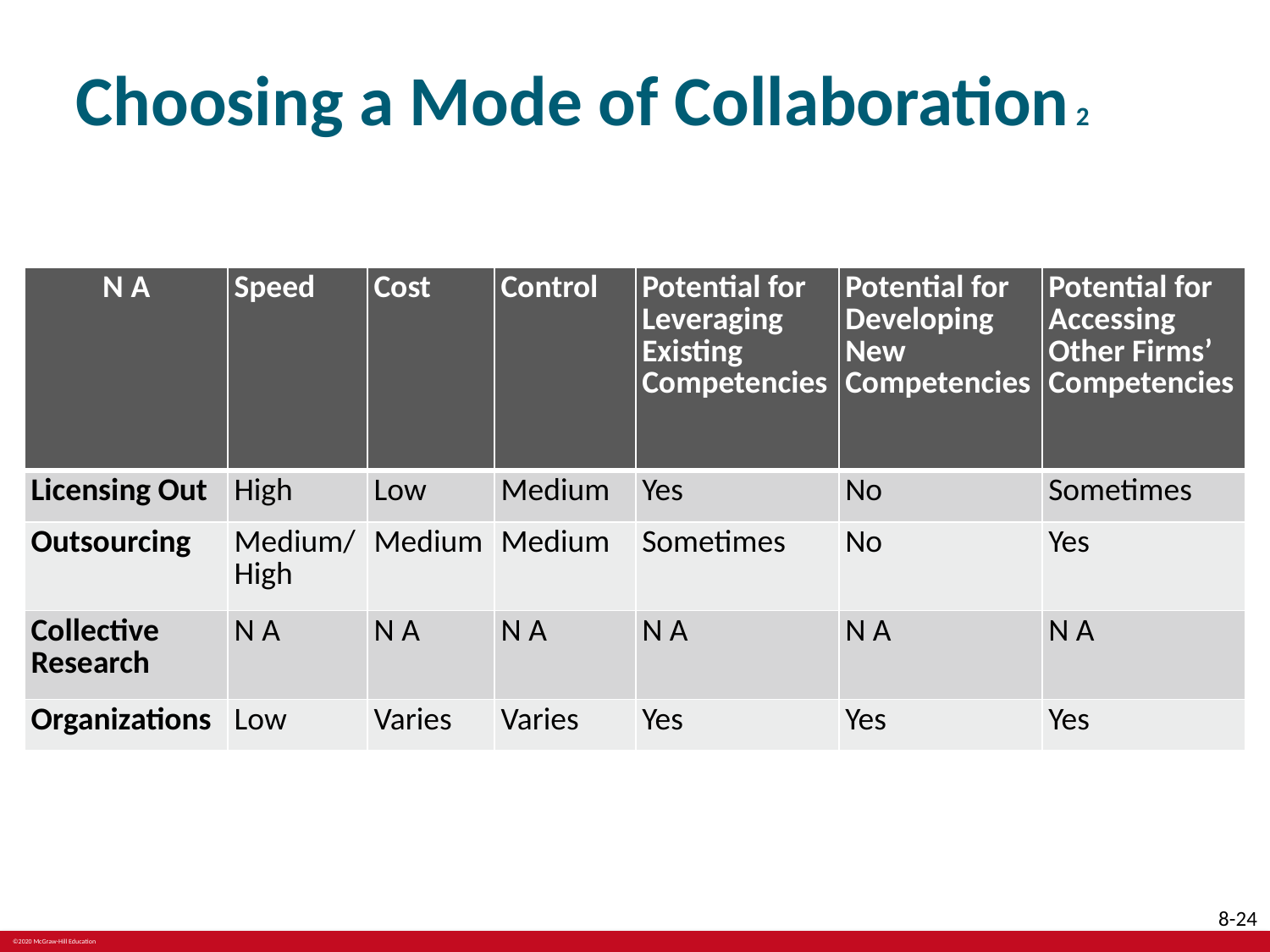

# Choosing a Mode of Collaboration 2
| N A | Speed | Cost | Control | Potential for Leveraging Existing Competencies | Potential for Developing New Competencies | Potential for Accessing Other Firms’ Competencies |
| --- | --- | --- | --- | --- | --- | --- |
| Licensing Out | High | Low | Medium | Yes | No | Sometimes |
| Outsourcing | Medium/High | Medium | Medium | Sometimes | No | Yes |
| Collective Research | N A | N A | N A | N A | N A | N A |
| Organizations | Low | Varies | Varies | Yes | Yes | Yes |